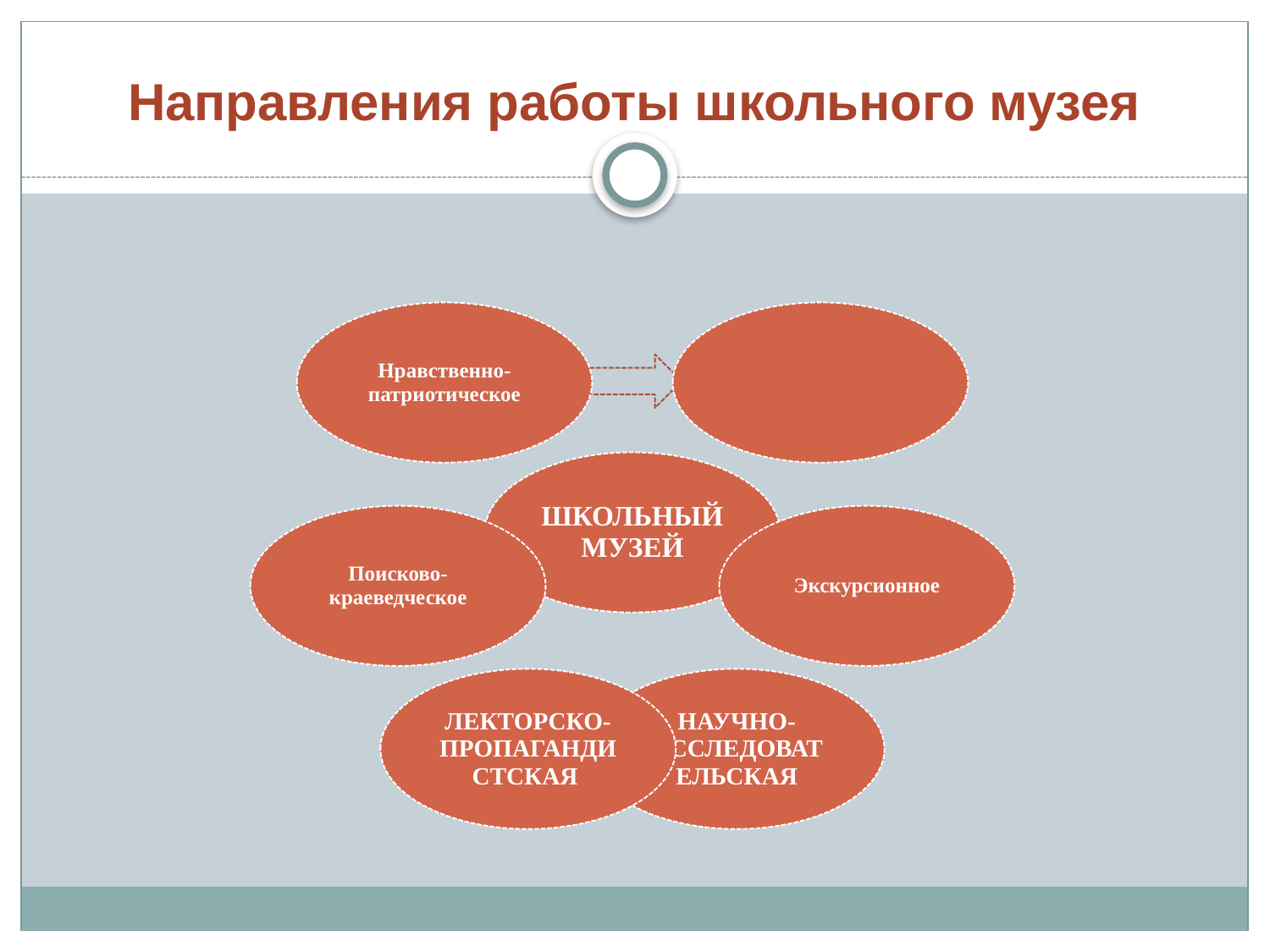

# Направления работы школьного музея
ШКОЛЬНЫЙ МУЗЕЙ
Экскурсионное
НАУЧНО-ИССЛЕДОВАТЕЛЬСКАЯ
ЛЕКТОРСКО-ПРОПАГАНДИСТСКАЯ
Поисково-краеведческое
Нравственно-патриотическое